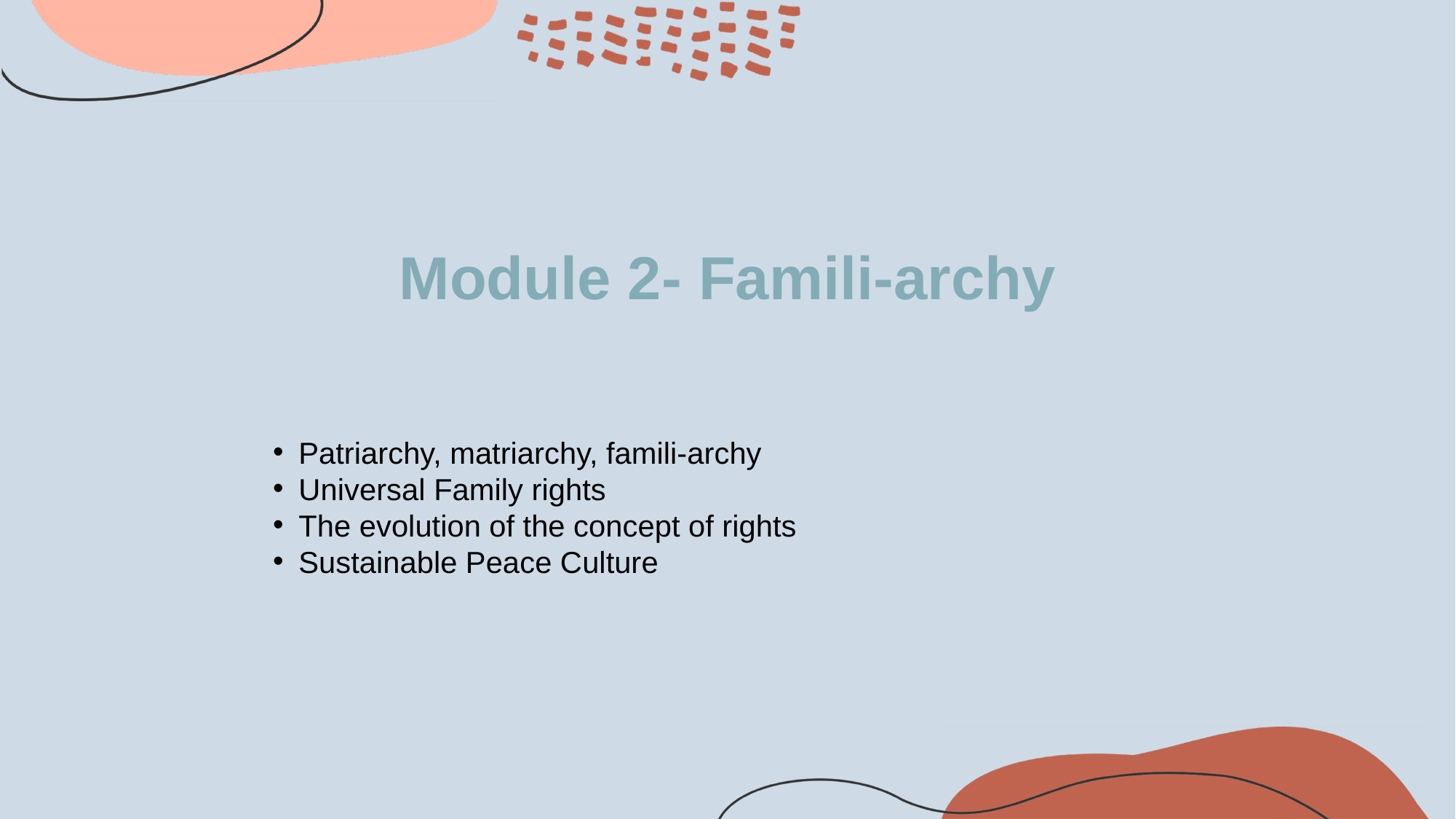

# Module 2- Famili-archy

Patriarchy, matriarchy, famili-archy
Universal Family rights
The evolution of the concept of rights
Sustainable Peace Culture